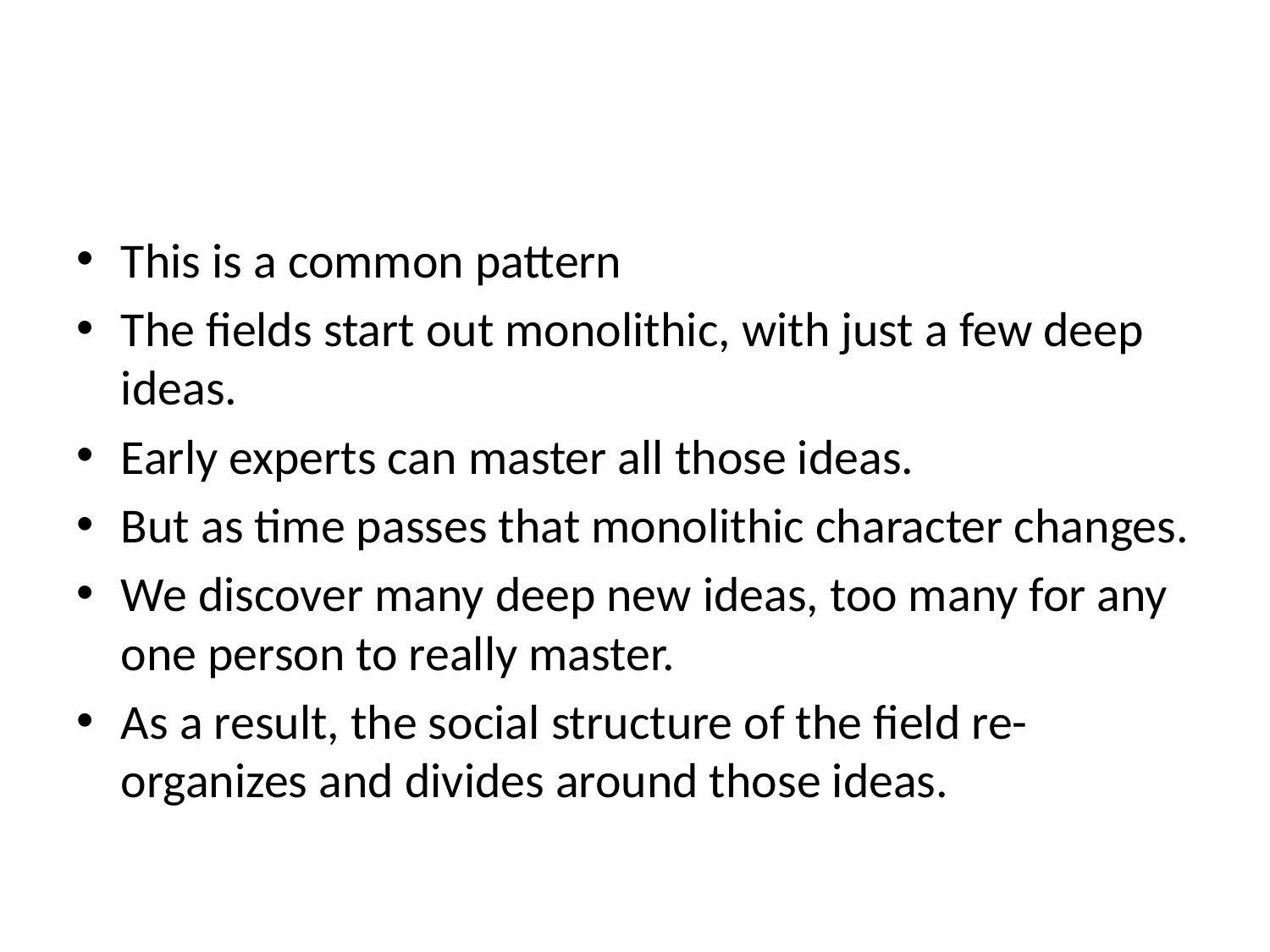

#
This is a common pattern
The fields start out monolithic, with just a few deep ideas.
Early experts can master all those ideas.
But as time passes that monolithic character changes.
We discover many deep new ideas, too many for any one person to really master.
As a result, the social structure of the field re-organizes and divides around those ideas.